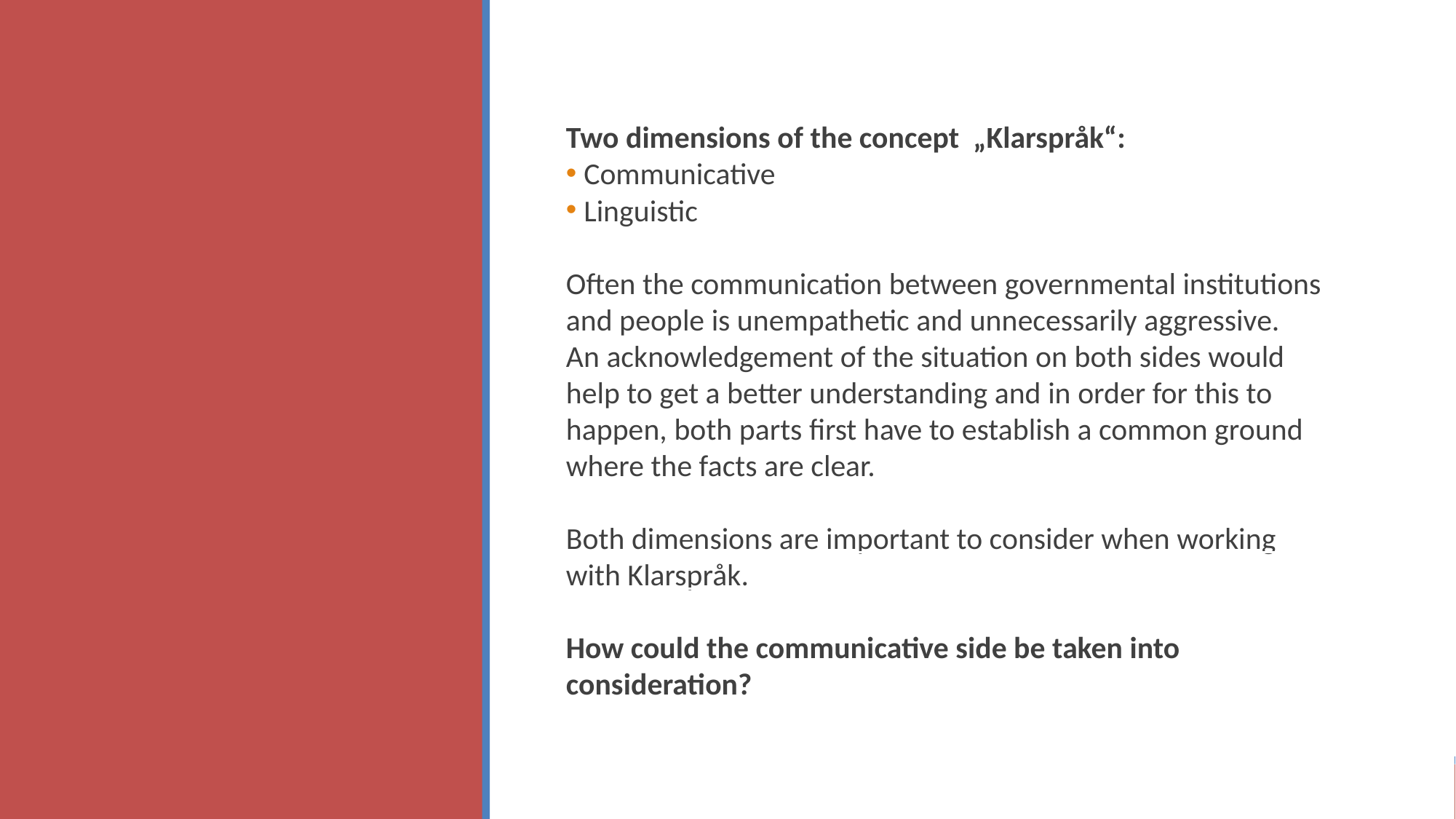

Two dimensions of the concept  „Klarspråk“:
 Communicative
 Linguistic

Often the communication between governmental institutions and people is unempathetic and unnecessarily aggressive.
An acknowledgement of the situation on both sides would help to get a better understanding and in order for this to happen, both parts first have to establish a common ground where the facts are clear.

Both dimensions are important to consider when working with Klarspråk.

How could the communicative side be taken into consideration?